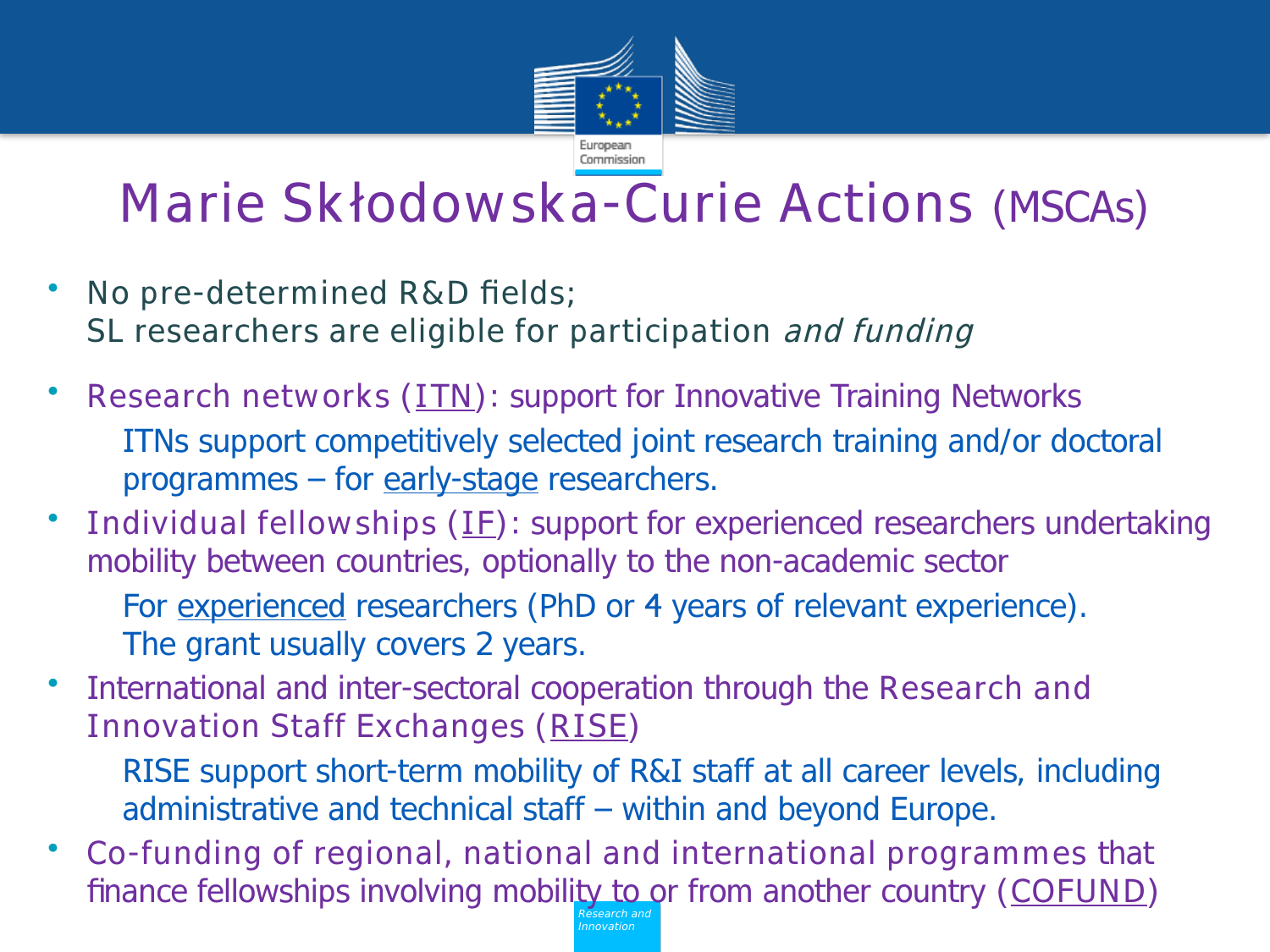

# Marie Skłodowska-Curie Actions (MSCAs)
No pre-determined R&D fields;
SL researchers are eligible for participation and funding
Research networks (ITN): support for Innovative Training Networks
ITNs support competitively selected joint research training and/or doctoral programmes – for early-stage researchers.
Individual fellowships (IF): support for experienced researchers undertaking mobility between countries, optionally to the non-academic sector
For experienced researchers (PhD or 4 years of relevant experience).
The grant usually covers 2 years.
International and inter-sectoral cooperation through the Research and Innovation Staff Exchanges (RISE)
RISE support short-term mobility of R&I staff at all career levels, including administrative and technical staff – within and beyond Europe.
Co-funding of regional, national and international programmes that finance fellowships involving mobility to or from another country (COFUND)